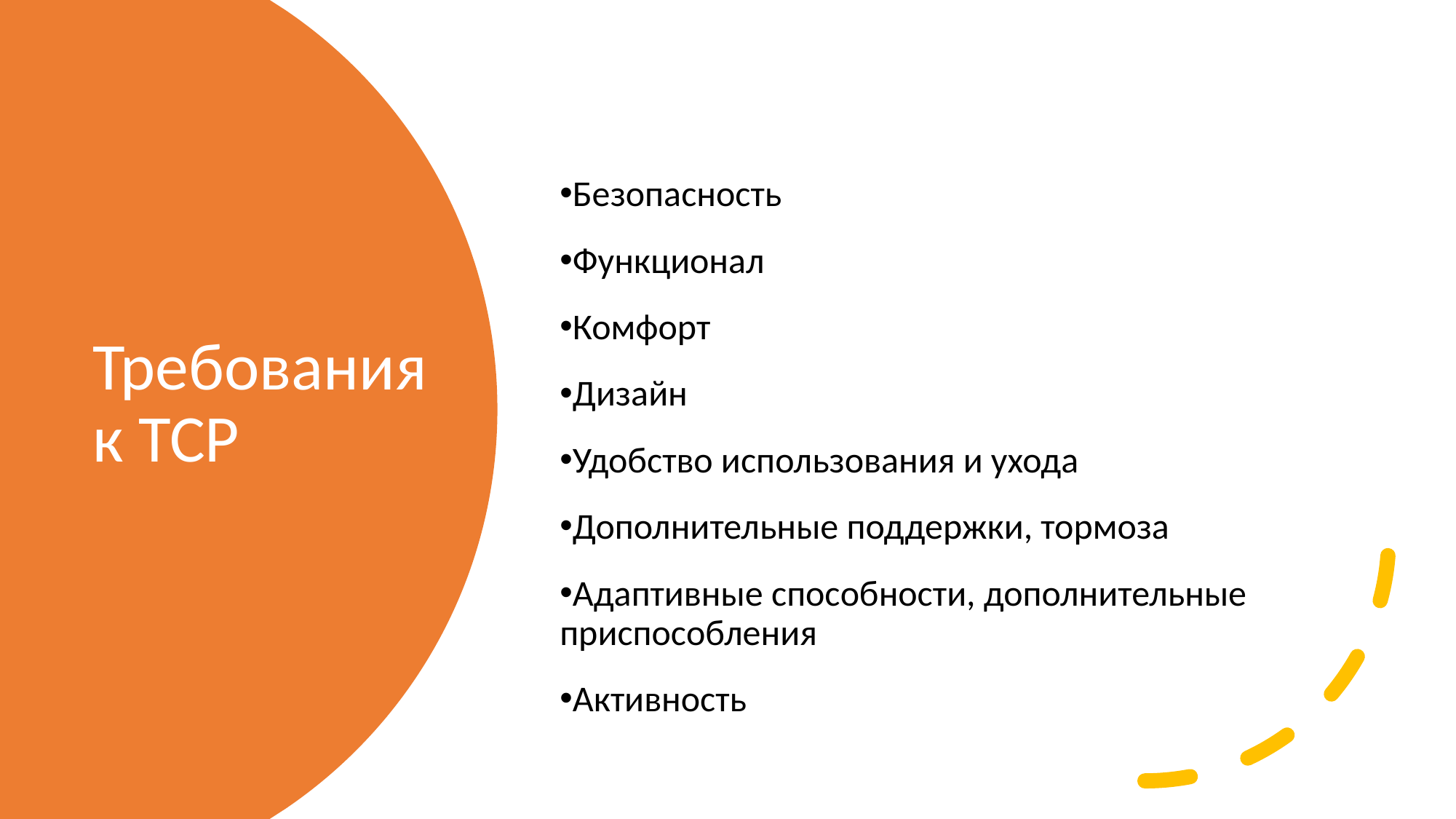

Безопасность
Функционал
Комфорт
Дизайн
Удобство использования и ухода
Дополнительные поддержки, тормоза
Адаптивные способности, дополнительные приспособления
Активность
# Требования к ТСР